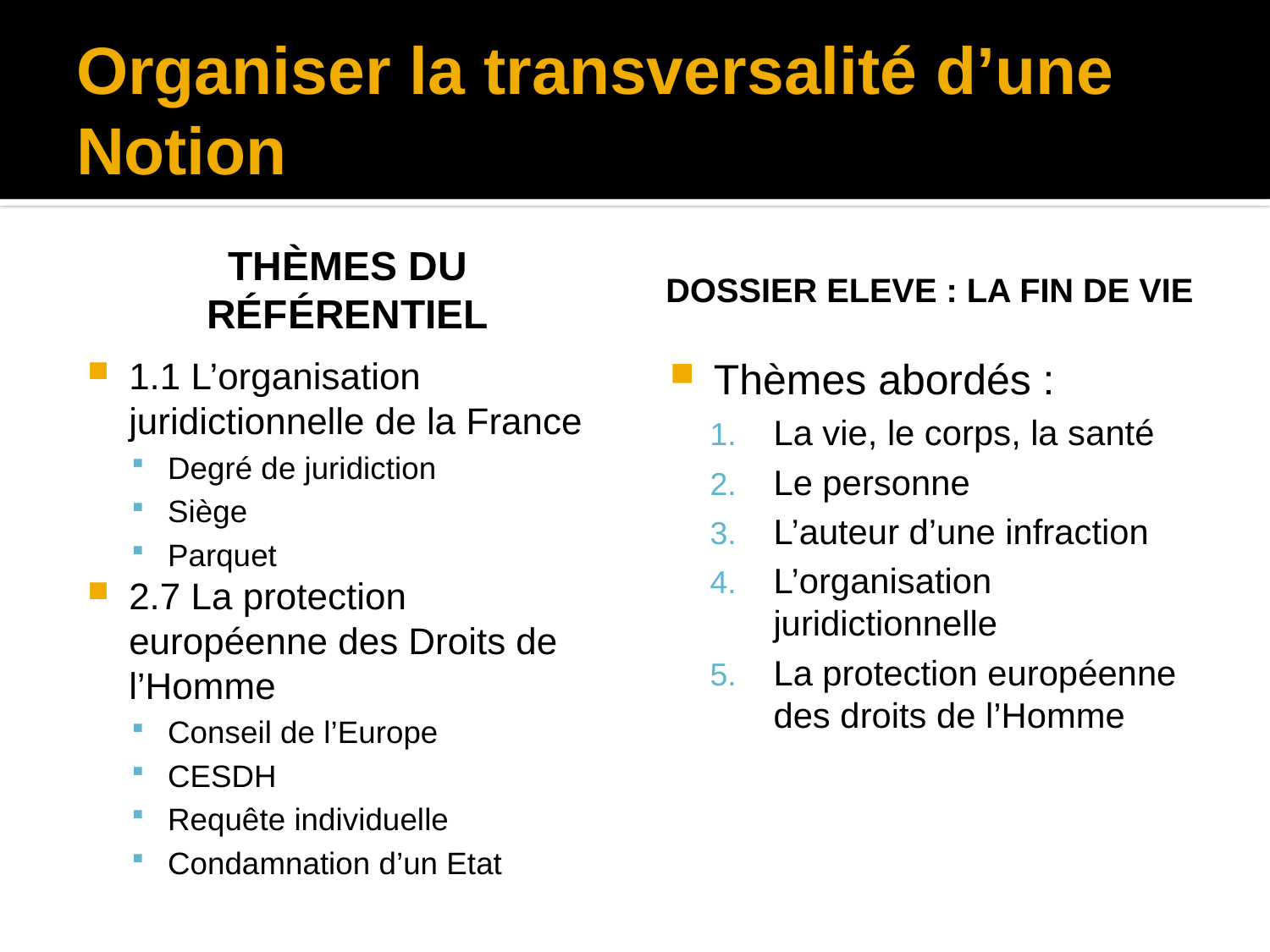

# Organiser la transversalité d’une Notion
Thèmes du référentiel
Dossier eleve : La Fin de Vie
1.1 L’organisation juridictionnelle de la France
Degré de juridiction
Siège
Parquet
2.7 La protection européenne des Droits de l’Homme
Conseil de l’Europe
CESDH
Requête individuelle
Condamnation d’un Etat
Thèmes abordés :
La vie, le corps, la santé
Le personne
L’auteur d’une infraction
L’organisation juridictionnelle
La protection européenne des droits de l’Homme